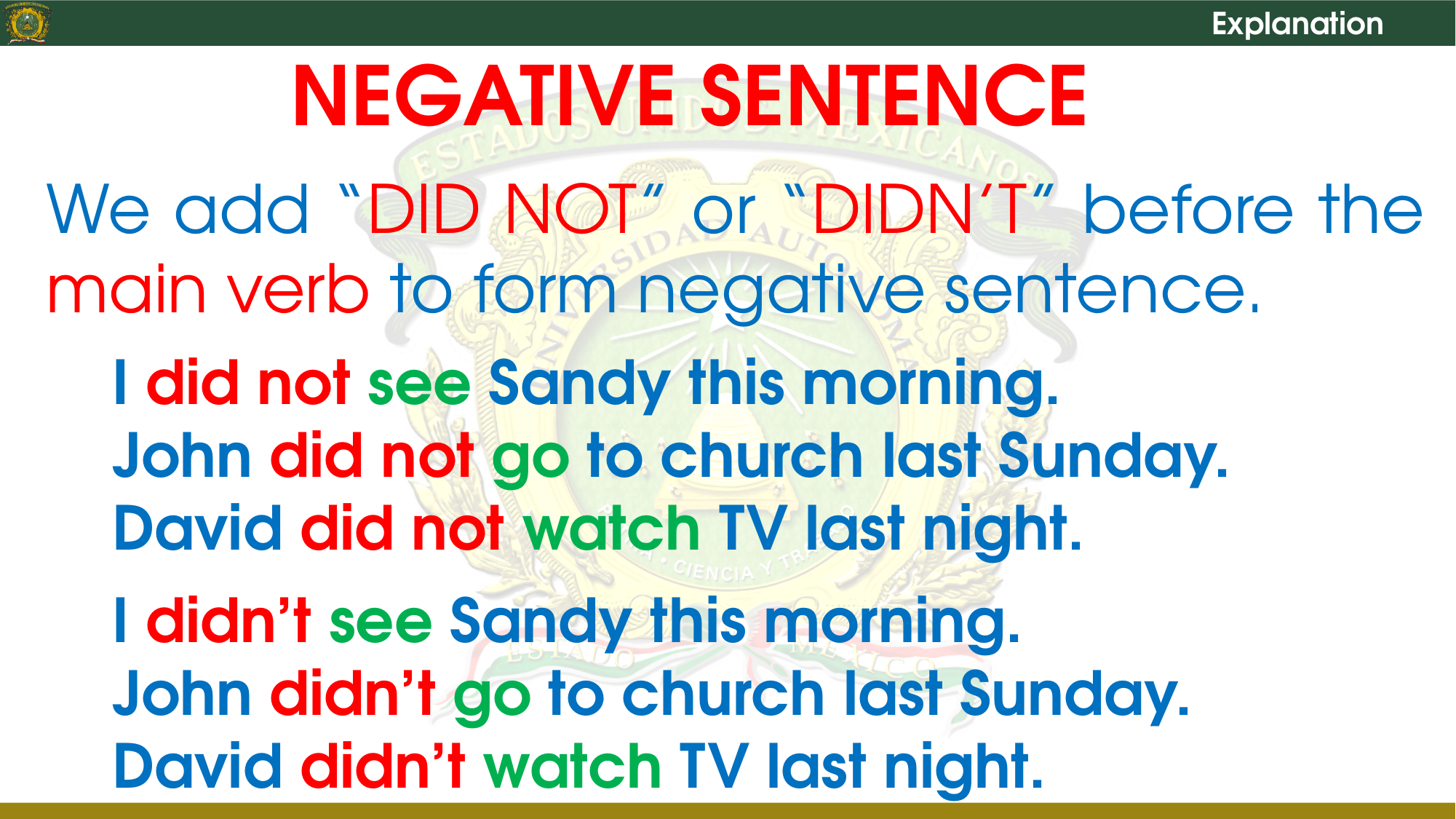

Explanation
NEGATIVE SENTENCE
We add “DID NOT” or “DIDN’T” before the main verb to form negative sentence.
I did not see Sandy this morning.
John did not go to church last Sunday.
David did not watch TV last night.
I didn’t see Sandy this morning.
John didn’t go to church last Sunday.
David didn’t watch TV last night.